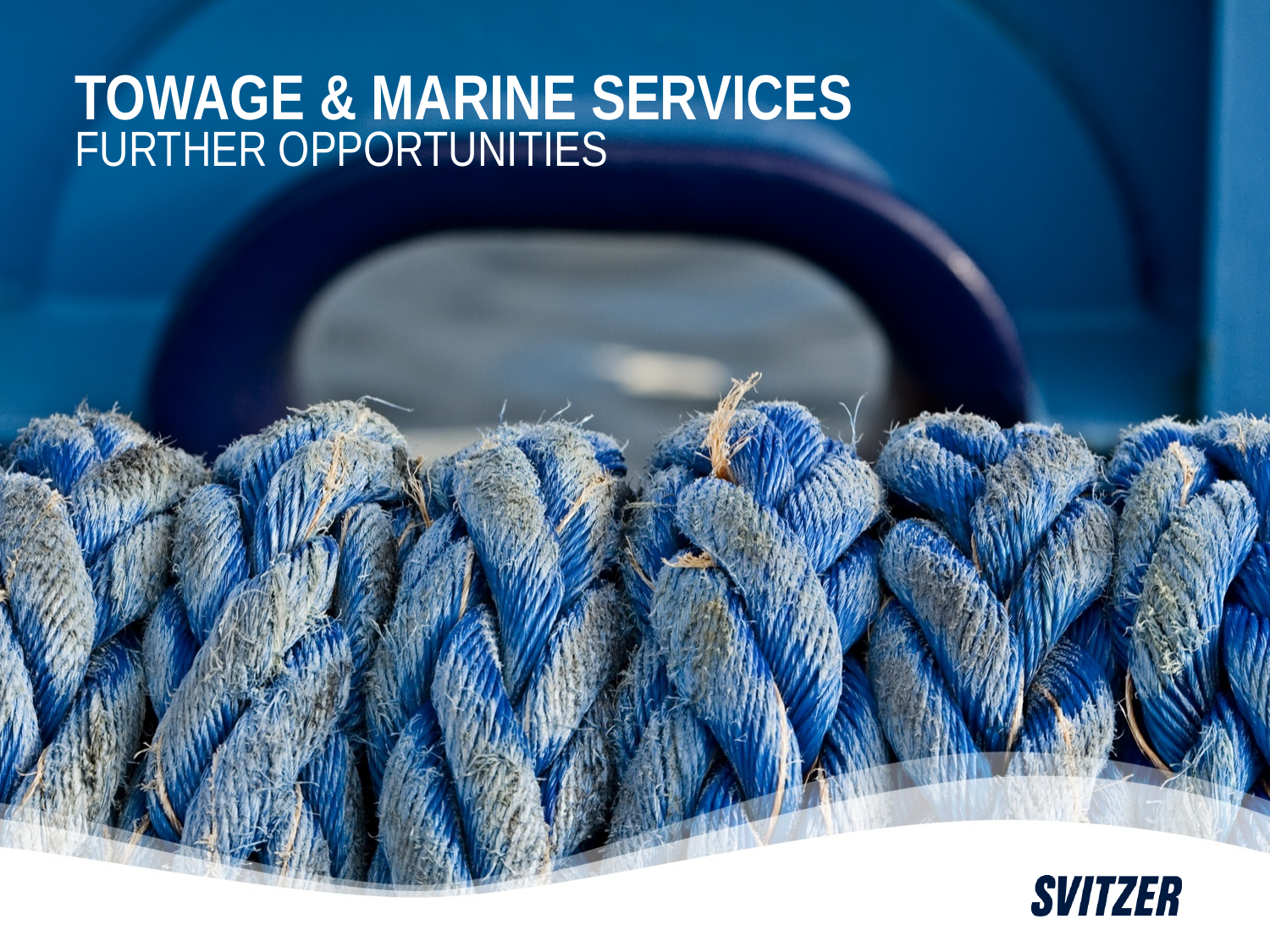

# TOWAGE & MARINE SERVICES further opportunities